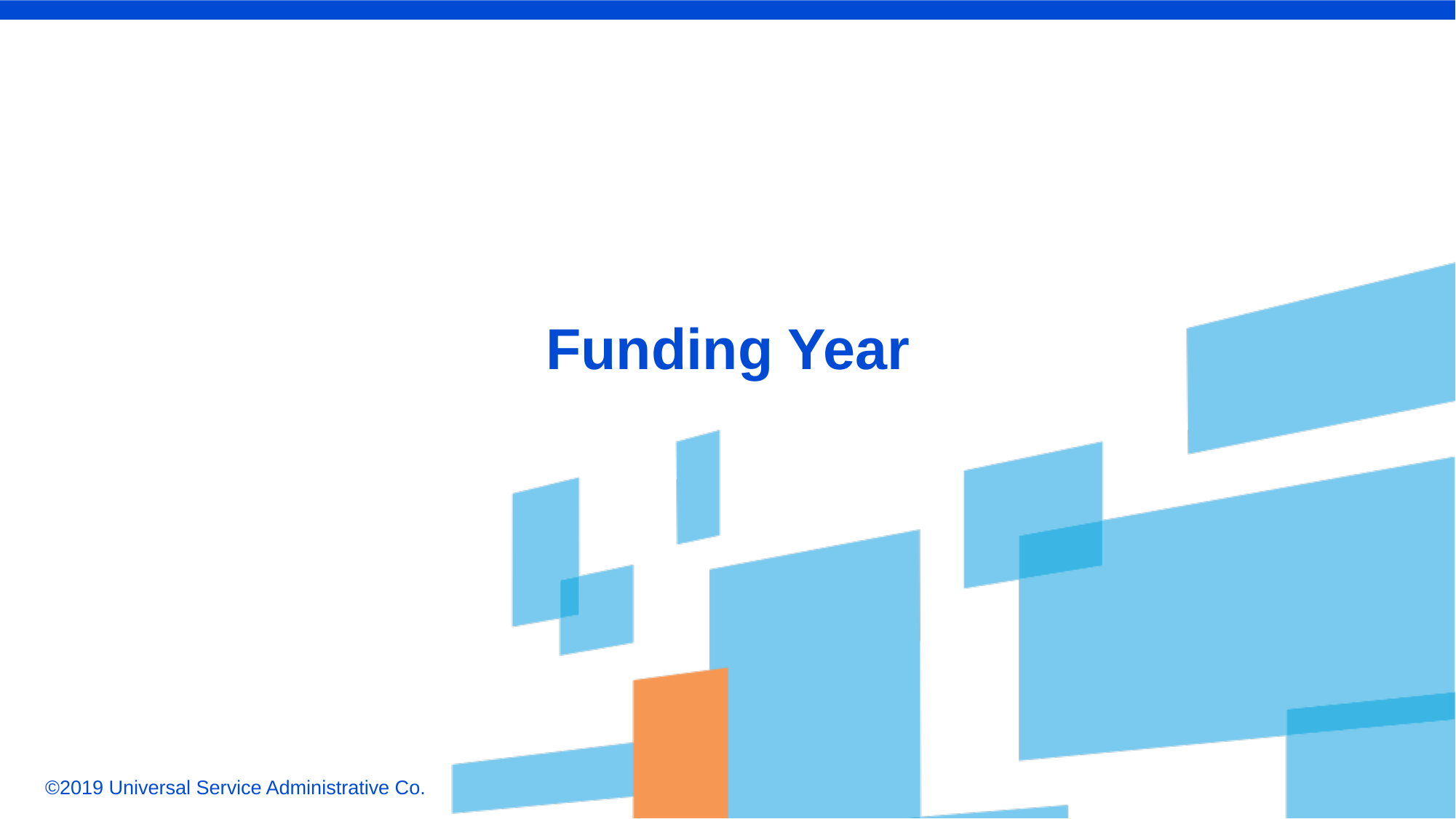

Funding Year

©2019 Universal Service Administrative Co.